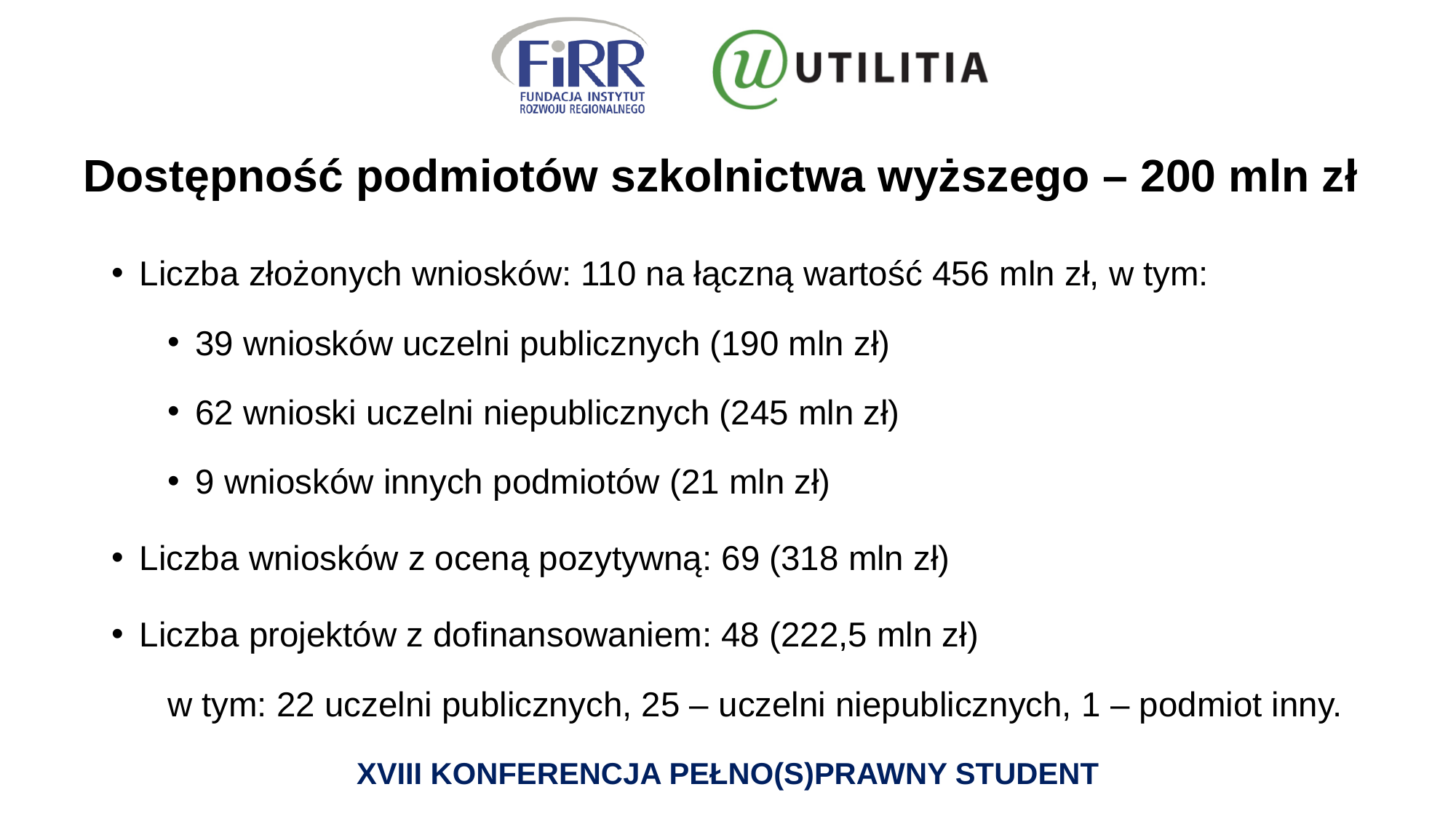

# Dostępność podmiotów szkolnictwa wyższego – 200 mln zł
Liczba złożonych wniosków: 110 na łączną wartość 456 mln zł, w tym:
39 wniosków uczelni publicznych (190 mln zł)
62 wnioski uczelni niepublicznych (245 mln zł)
9 wniosków innych podmiotów (21 mln zł)
Liczba wniosków z oceną pozytywną: 69 (318 mln zł)
Liczba projektów z dofinansowaniem: 48 (222,5 mln zł)
w tym: 22 uczelni publicznych, 25 – uczelni niepublicznych, 1 – podmiot inny.